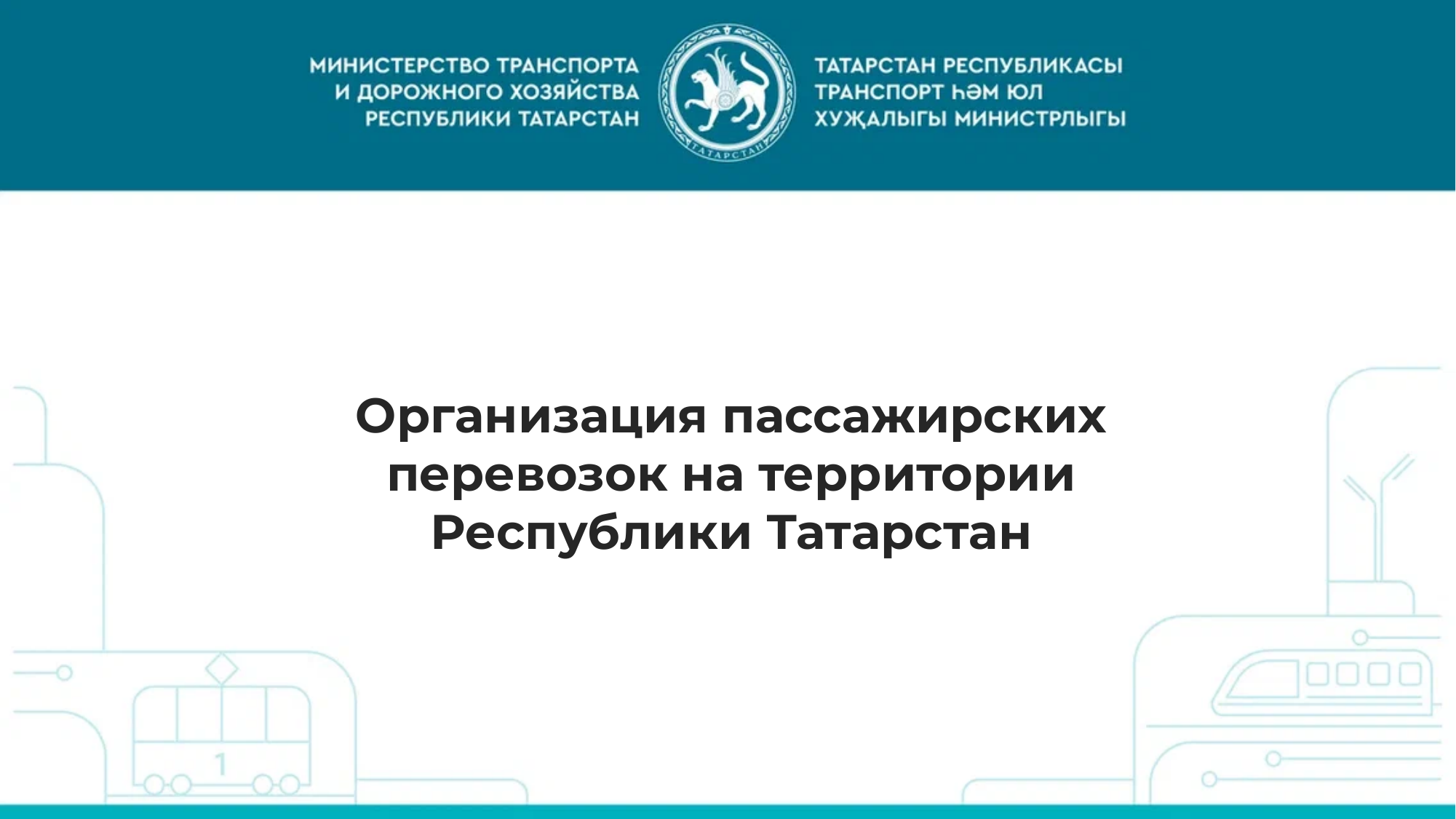

# Организация пассажирских перевозок на территории Республики Татарстан